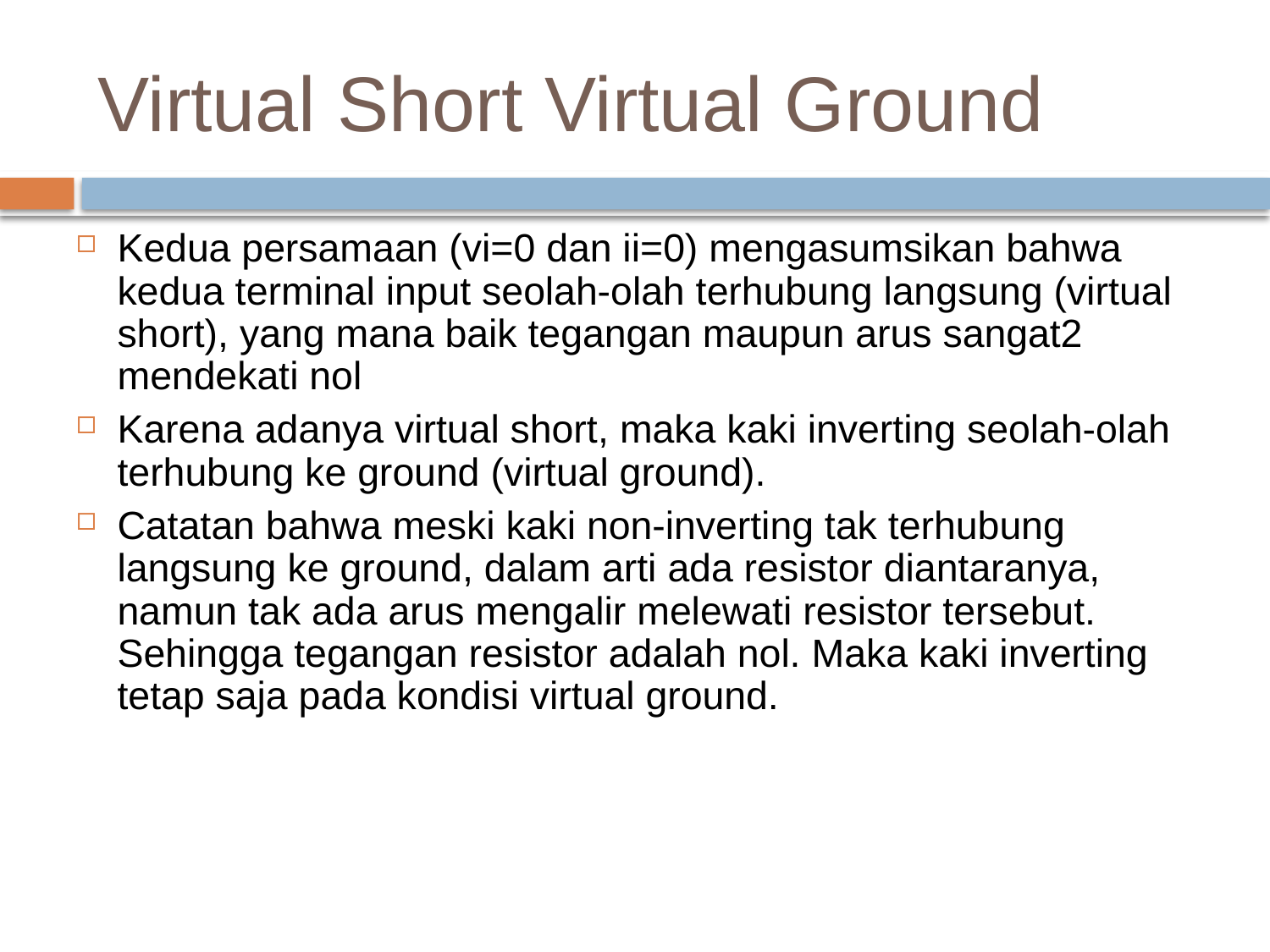

# Virtual Short Virtual Ground
Kedua persamaan (vi=0 dan ii=0) mengasumsikan bahwa kedua terminal input seolah-olah terhubung langsung (virtual short), yang mana baik tegangan maupun arus sangat2 mendekati nol
Karena adanya virtual short, maka kaki inverting seolah-olah terhubung ke ground (virtual ground).
Catatan bahwa meski kaki non-inverting tak terhubung langsung ke ground, dalam arti ada resistor diantaranya, namun tak ada arus mengalir melewati resistor tersebut. Sehingga tegangan resistor adalah nol. Maka kaki inverting tetap saja pada kondisi virtual ground.